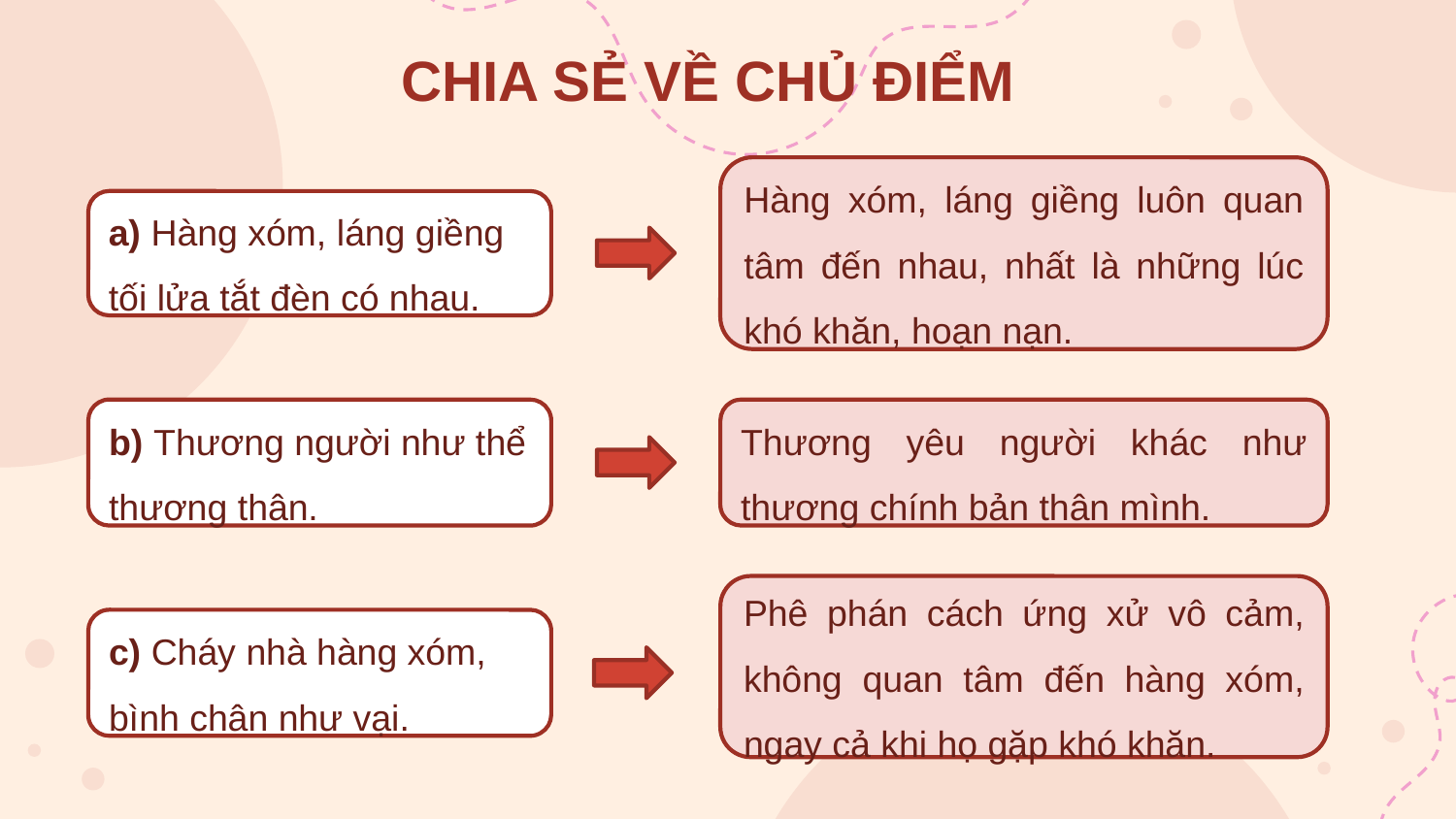

# CHIA SẺ VỀ CHỦ ĐIỂM
Hàng xóm, láng giềng luôn quan tâm đến nhau, nhất là những lúc khó khăn, hoạn nạn.
a) Hàng xóm, láng giềng
tối lửa tắt đèn có nhau.

Thương yêu người khác như thương chính bản thân mình.
b) Thương người như thể
thương thân.

Phê phán cách ứng xử vô cảm, không quan tâm đến hàng xóm, ngay cả khi họ gặp khó khăn.
c) Cháy nhà hàng xóm,
bình chân như vại.